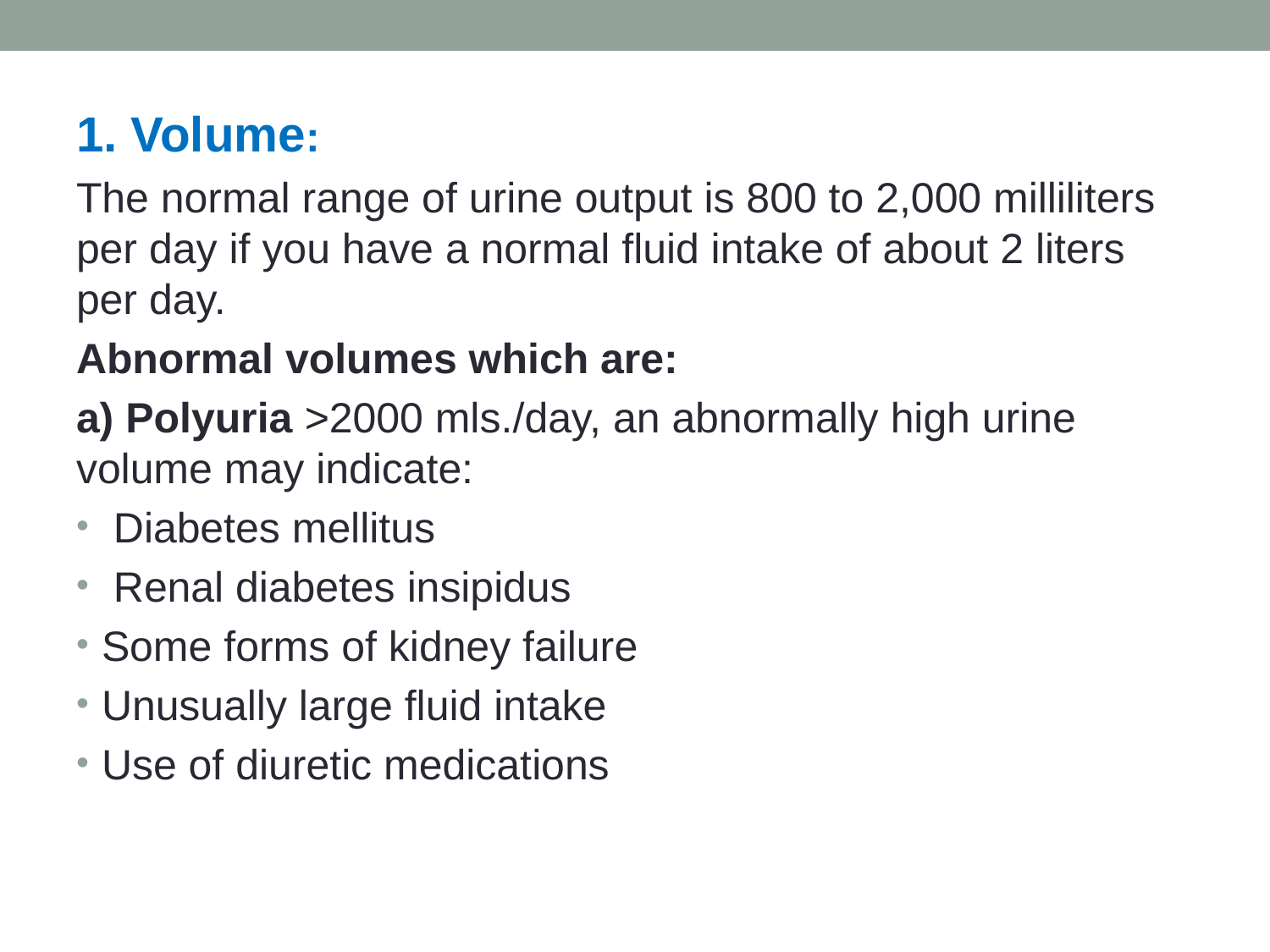

1. Volume:
The normal range of urine output is 800 to 2,000 milliliters per day if you have a normal fluid intake of about 2 liters per day.
Abnormal volumes which are:
a) Polyuria >2000 mls./day, an abnormally high urine volume may indicate:
 Diabetes mellitus
 Renal diabetes insipidus
Some forms of kidney failure
Unusually large fluid intake
Use of diuretic medications